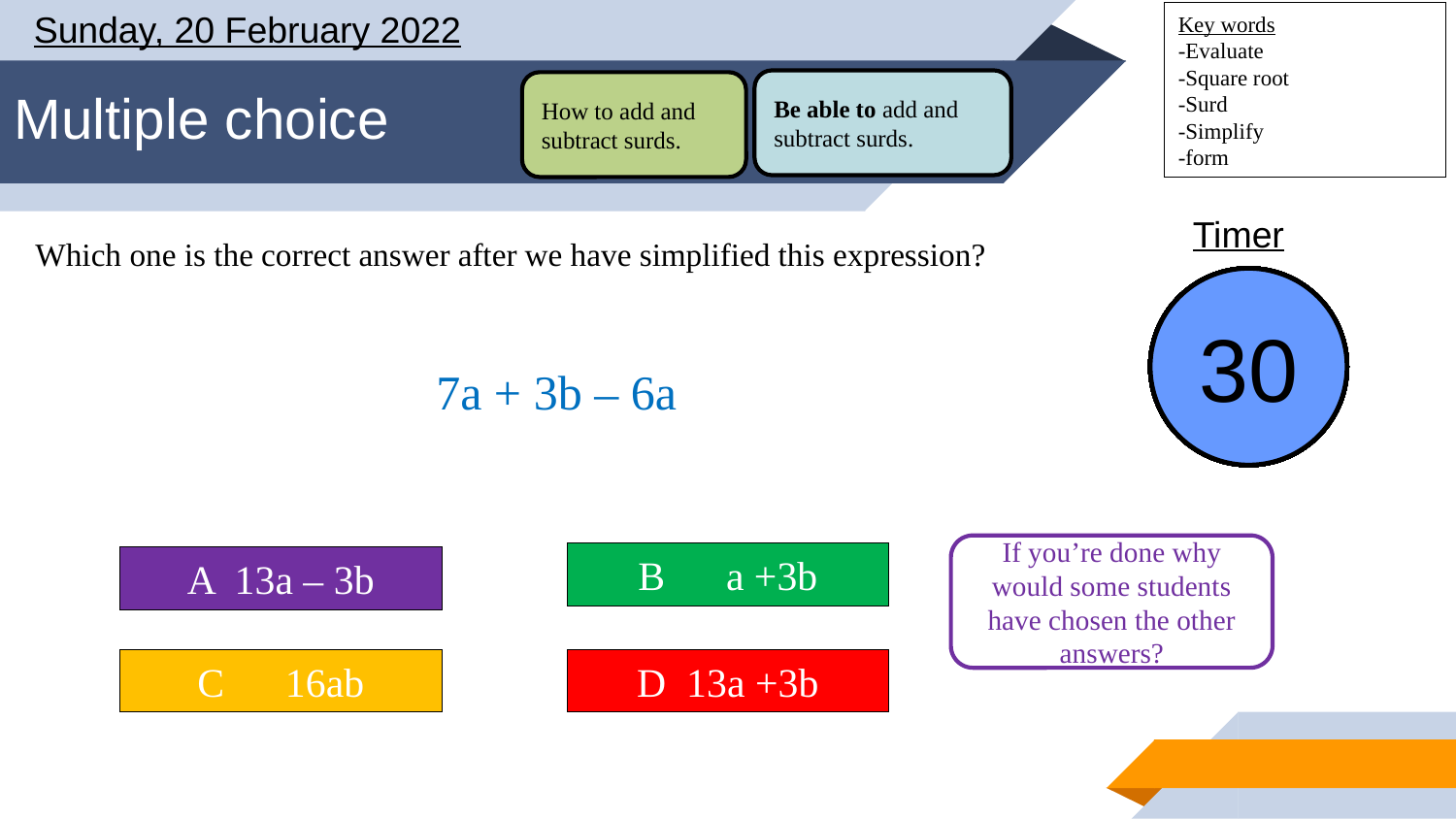

Sunday, 20 February 2022
Key words
-Evaluate
-Square root
-Surd
-Simplify
-form
Be able to add and subtract surds.
How to add and subtract surds.
Multiple choice
Timer
Which one is the correct answer after we have simplified this expression?
End
1
2
3
4
5
6
7
8
9
10
11
12
13
14
15
16
17
18
19
20
21
22
23
24
25
26
27
28
29
30
7a + 3b – 6a
If you’re done why would some students have chosen the other answers?
B      a +3b
A  13a – 3b
C      16ab
D  13a +3b